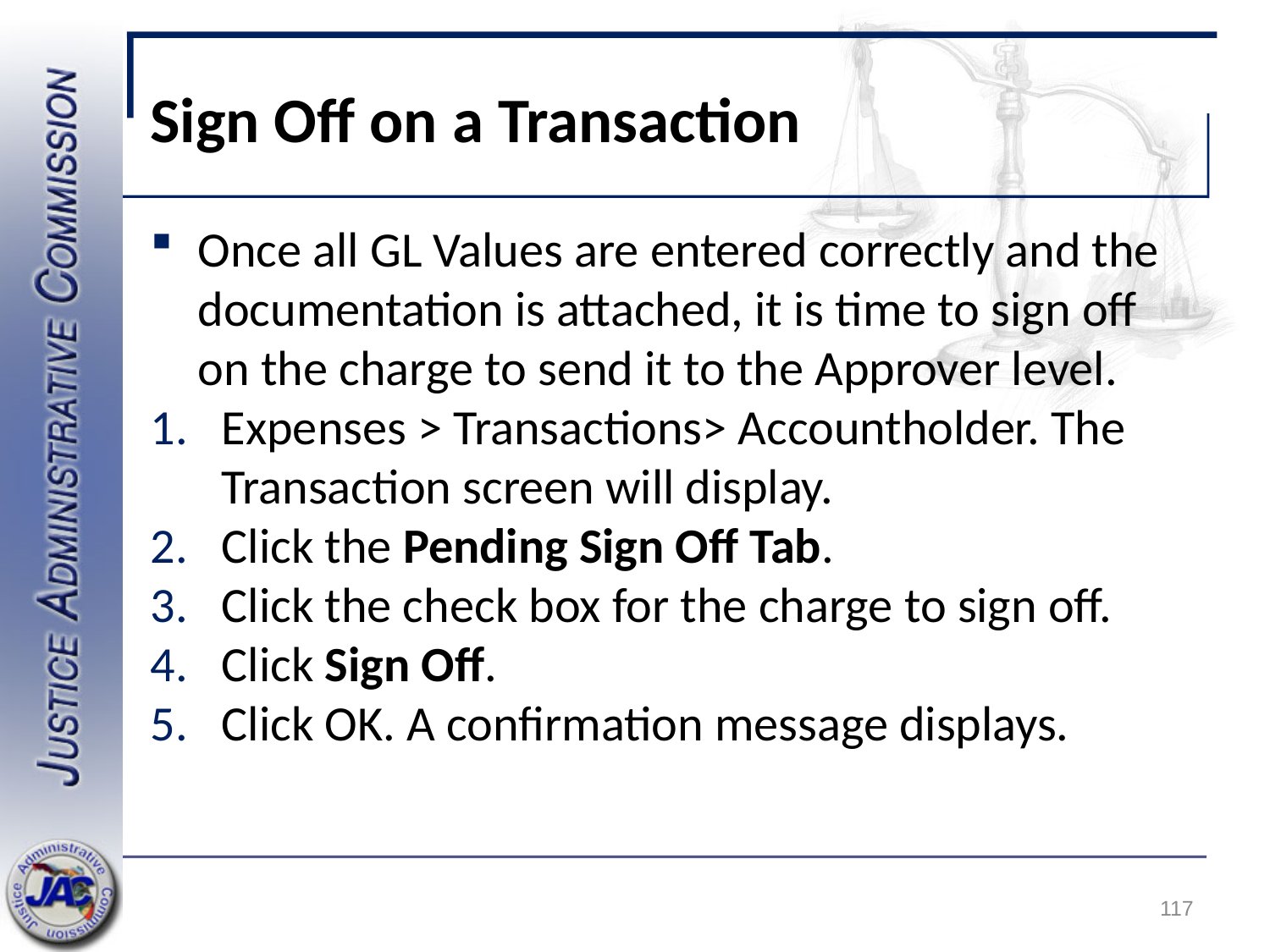

# Sign Off on a Transaction
Once all GL Values are entered correctly and the documentation is attached, it is time to sign off on the charge to send it to the Approver level.
Expenses > Transactions> Accountholder. The Transaction screen will display.
Click the Pending Sign Off Tab.
Click the check box for the charge to sign off.
Click Sign Off.
Click OK. A confirmation message displays.

117